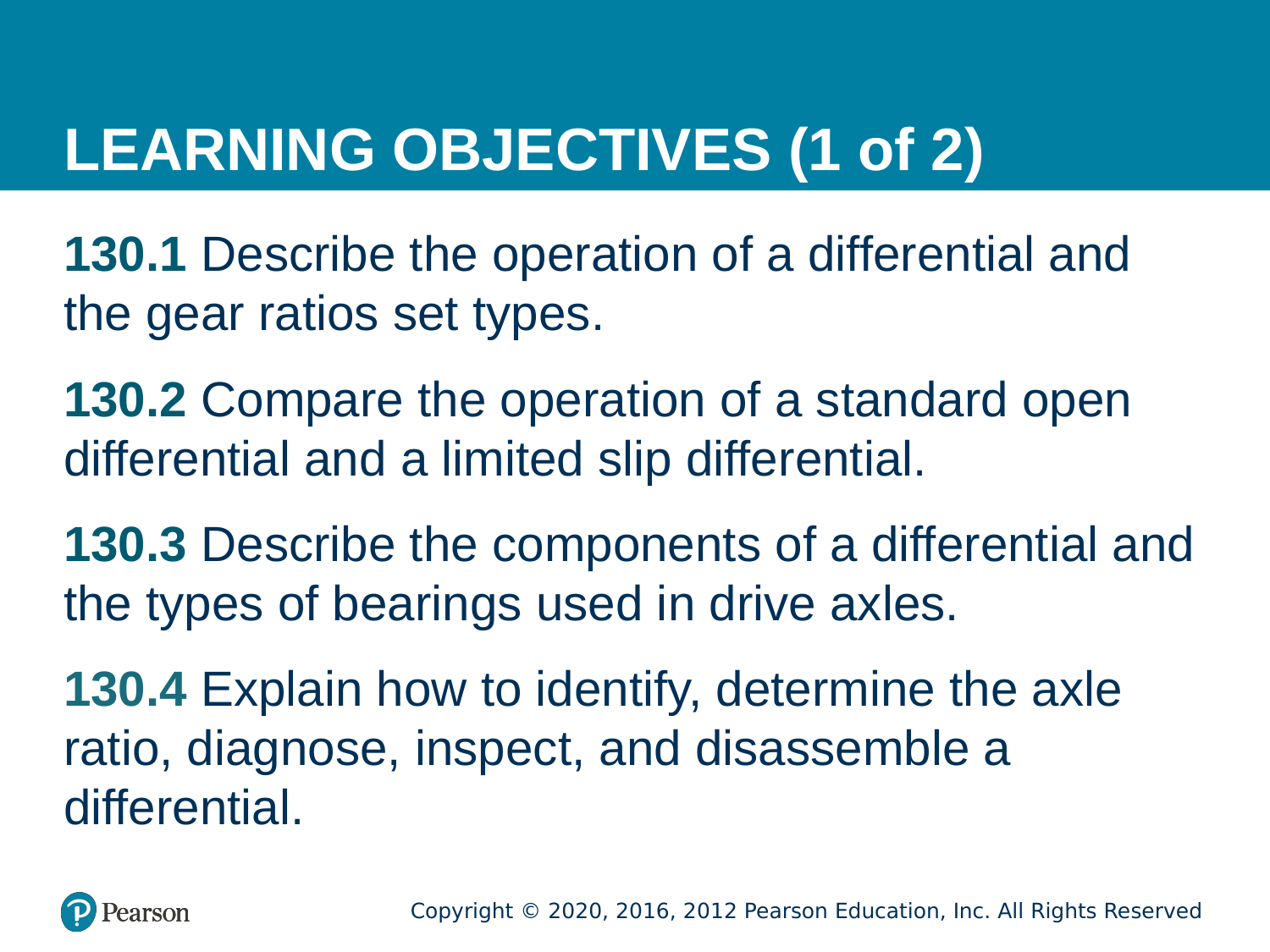

# LEARNING OBJECTIVES (1 of 2)
130.1 Describe the operation of a differential and the gear ratios set types.
130.2 Compare the operation of a standard open differential and a limited slip differential.
130.3 Describe the components of a differential and the types of bearings used in drive axles.
130.4 Explain how to identify, determine the axle ratio, diagnose, inspect, and disassemble a differential.